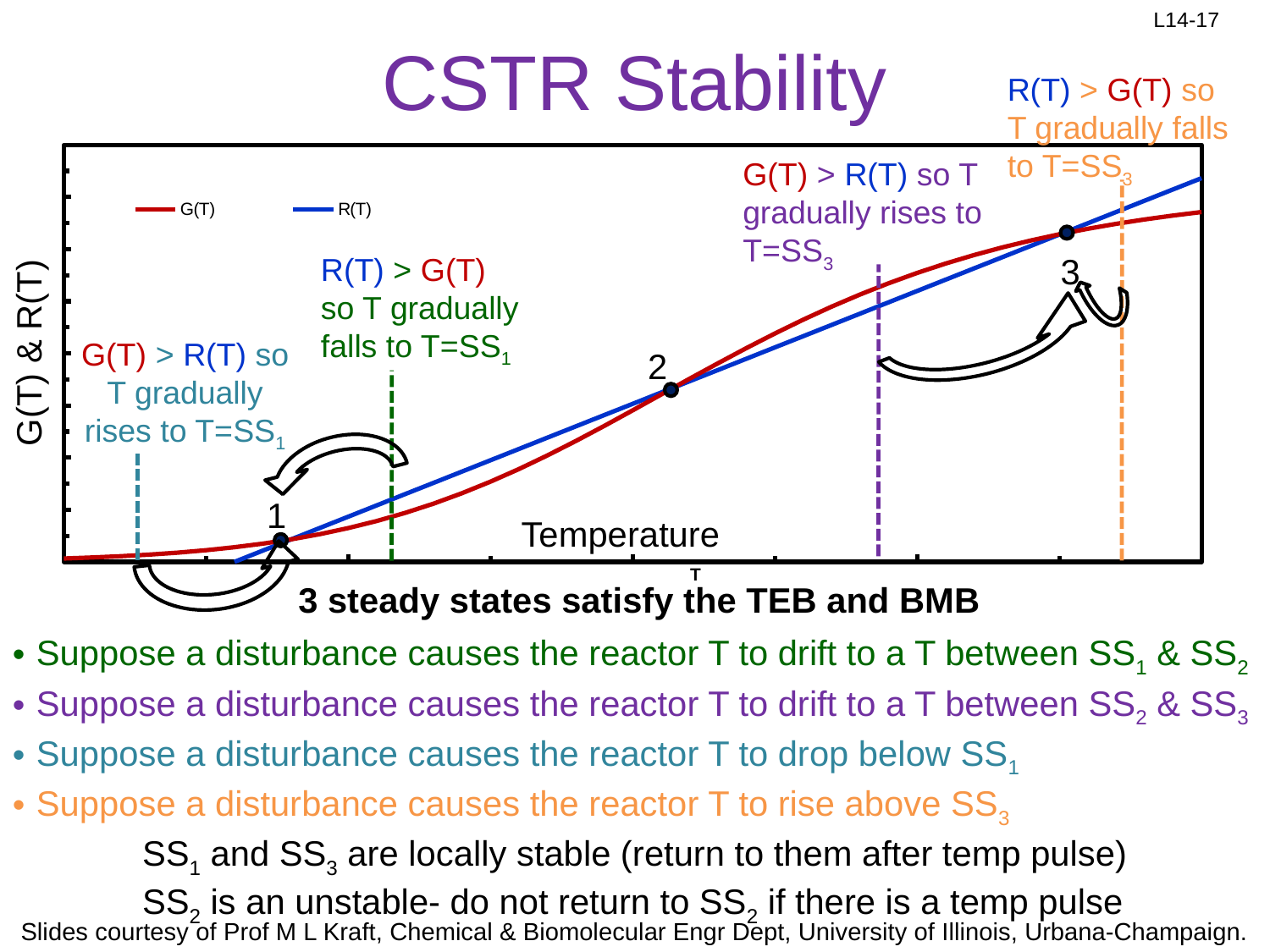

# CSTR Stability
R(T) > G(T) so T gradually falls to T=SS3

### Chart

| Category |  |  |
|---|---|---|
G(T) > R(T) so T gradually rises to T=SS3

R(T) > G(T) so T gradually falls to T=SS1
3

G(T) & R(T)
G(T) > R(T) so T gradually rises to T=SS1
2

1

Temperature

3 steady states satisfy the TEB and BMB
Suppose a disturbance causes the reactor T to drift to a T between SS1 & SS2
Suppose a disturbance causes the reactor T to drift to a T between SS2 & SS3
Suppose a disturbance causes the reactor T to drop below SS1
Suppose a disturbance causes the reactor T to rise above SS3
SS1 and SS3 are locally stable (return to them after temp pulse)
SS2 is an unstable- do not return to SS2 if there is a temp pulse